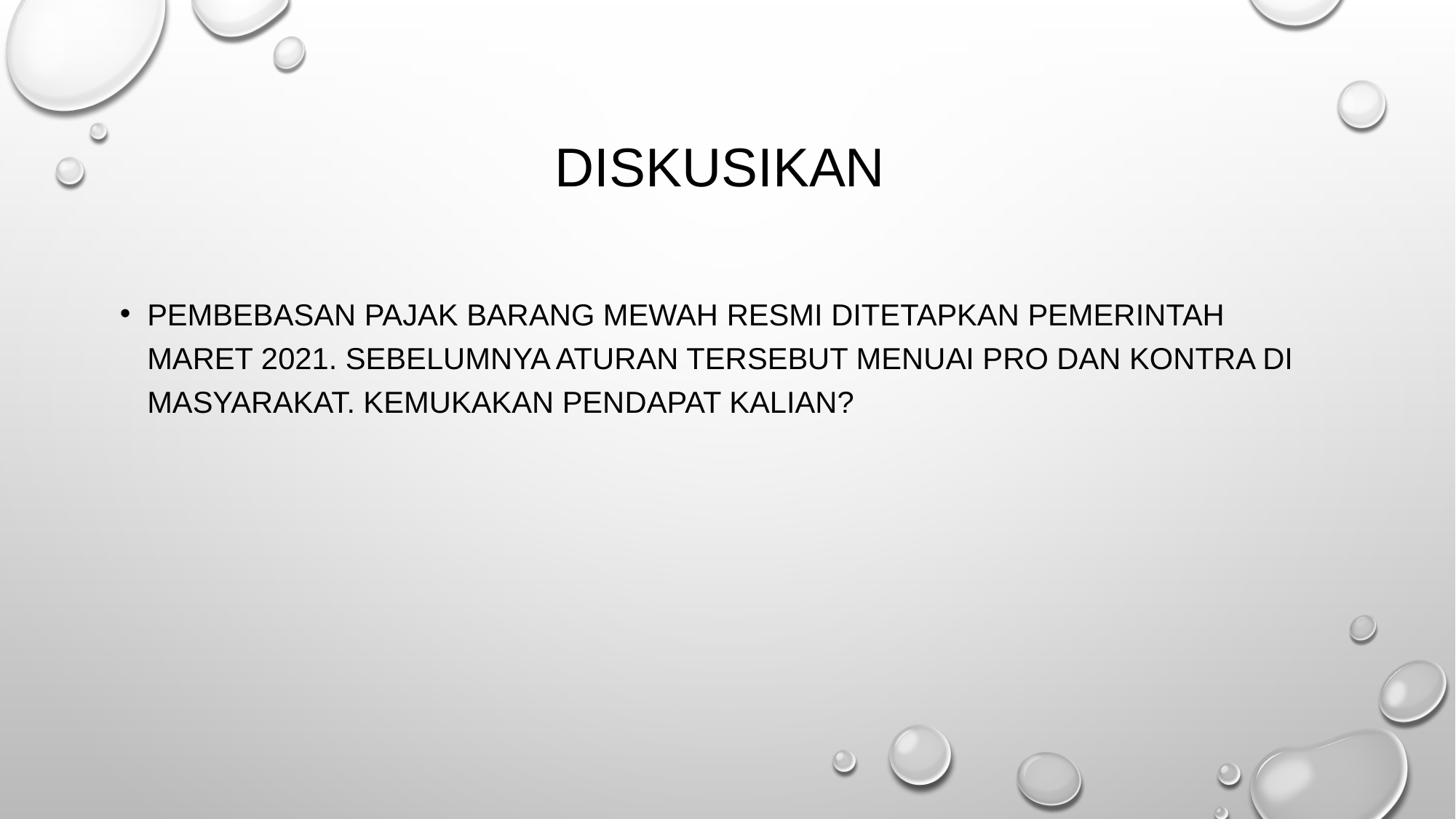

# Diskusikan
Pembebasan pajak barang mewah resmi ditetapkan pemerintah maret 2021. Sebelumnya aturan tersebut menuai pro dan kontra di masyarakat. Kemukakan pendapat kalian?